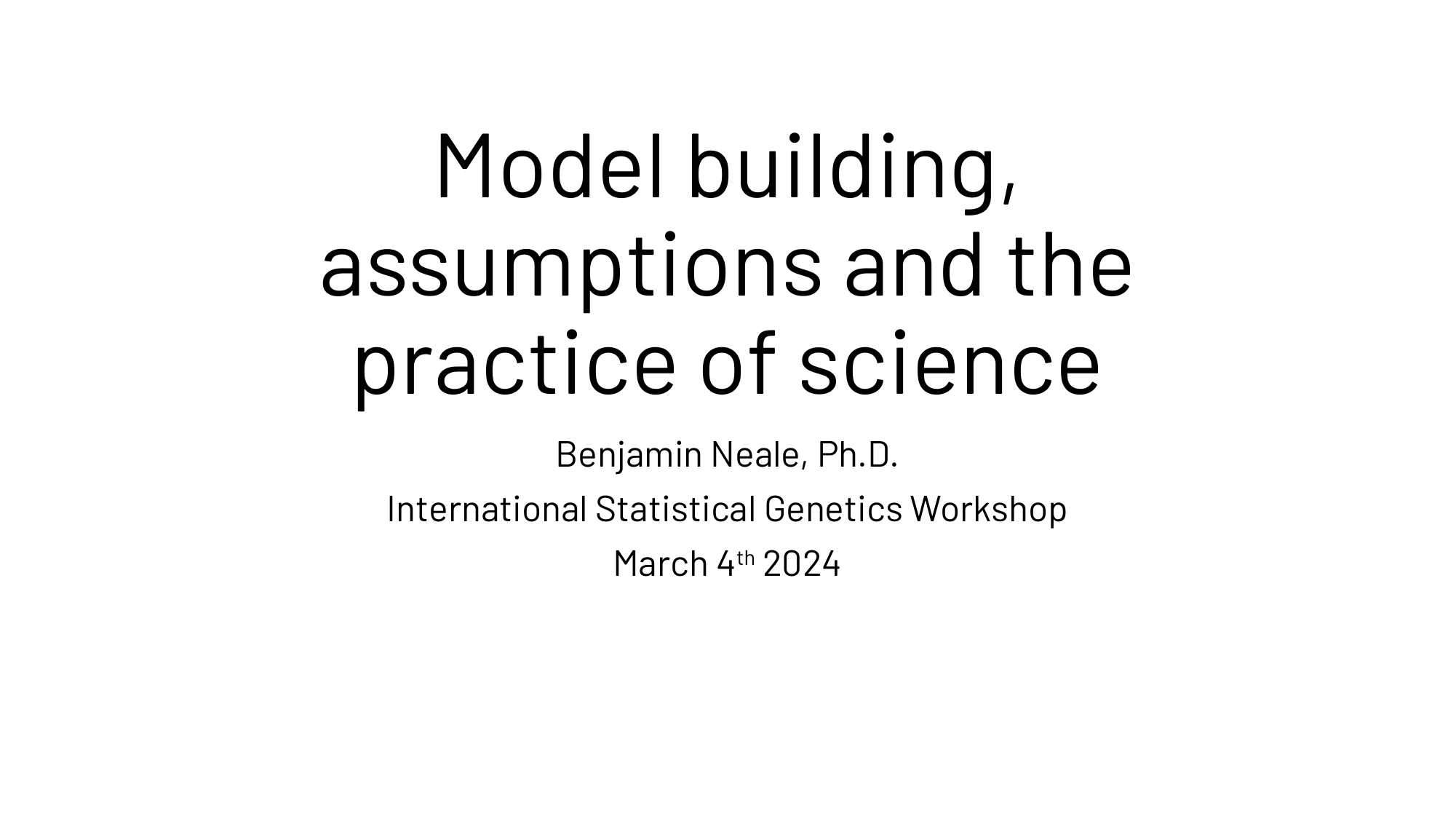

# Model building, assumptions and the practice of science
Benjamin Neale, Ph.D.
International Statistical Genetics Workshop
March 4th 2024